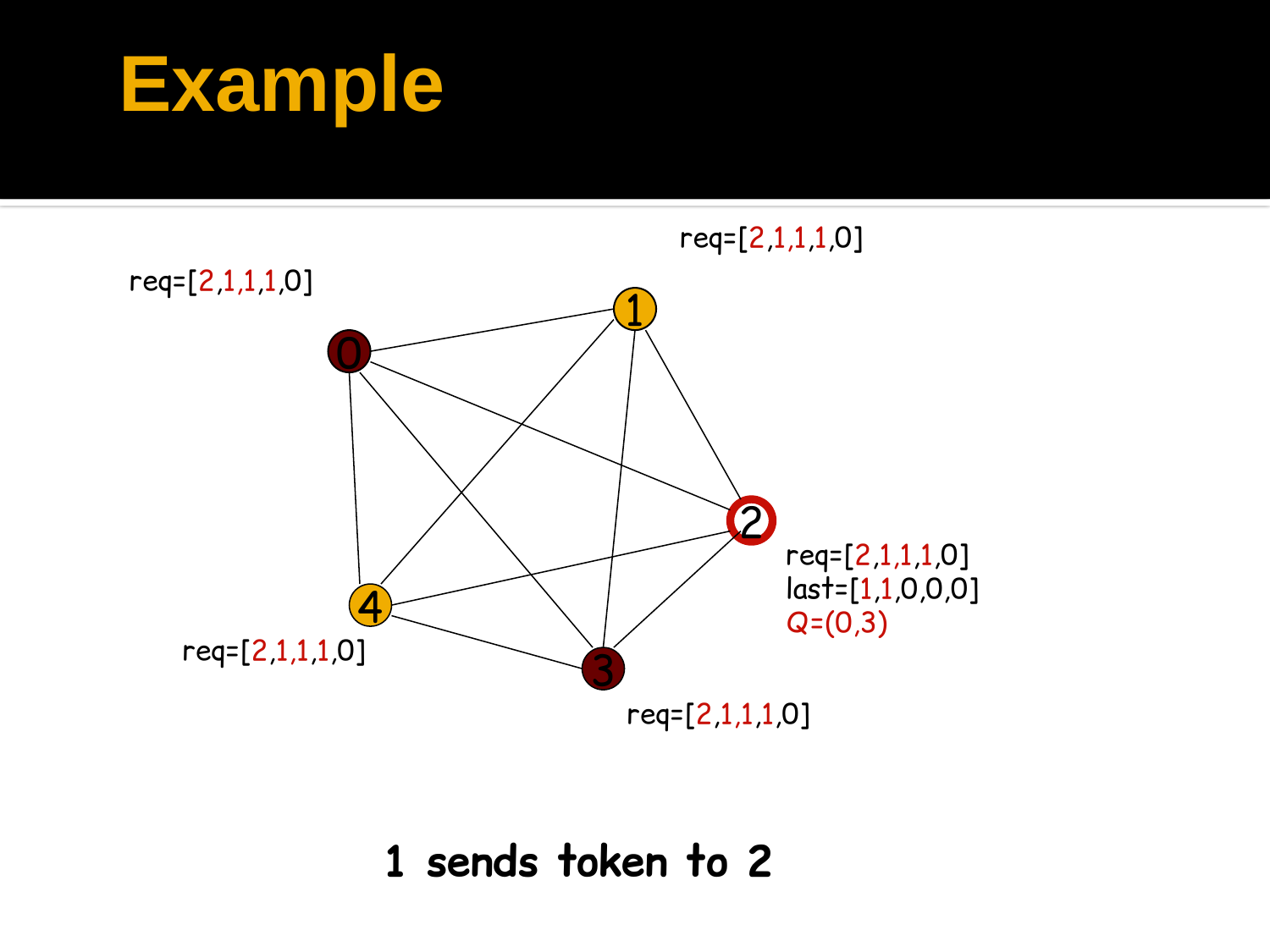

# Example
req=[2,1,1,1,0]

req=[2,1,1,1,0]
1

0

2
req=[2,1,1,1,0]
last=[1,1,0,0,0]
Q=(0,3)

4

req=[2,1,1,1,0]
3
req=[2,1,1,1,0]
1 sends token to 2